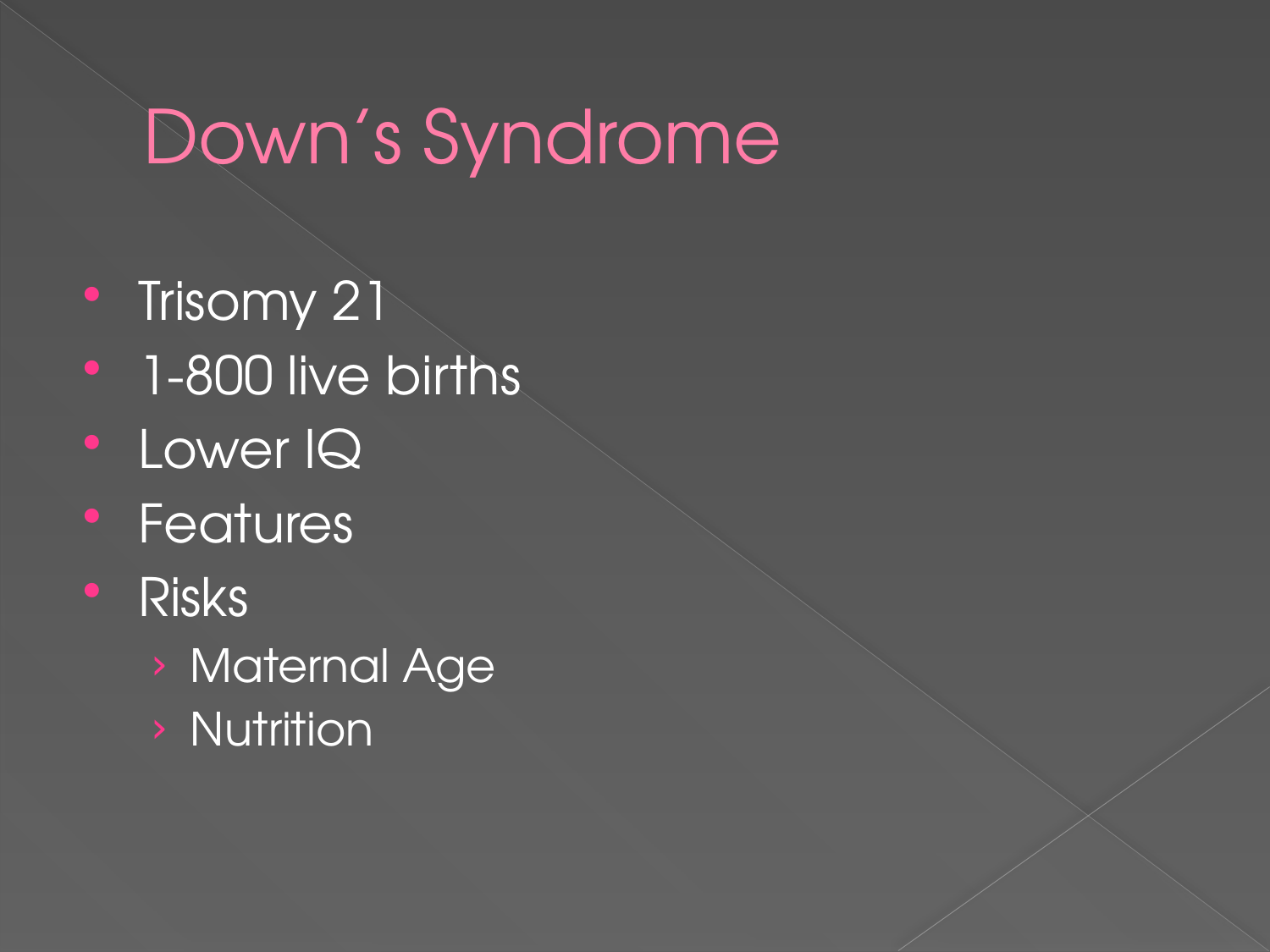

# Down’s Syndrome
Trisomy 21
1-800 live births
Lower IQ
Features
Risks
Maternal Age
Nutrition